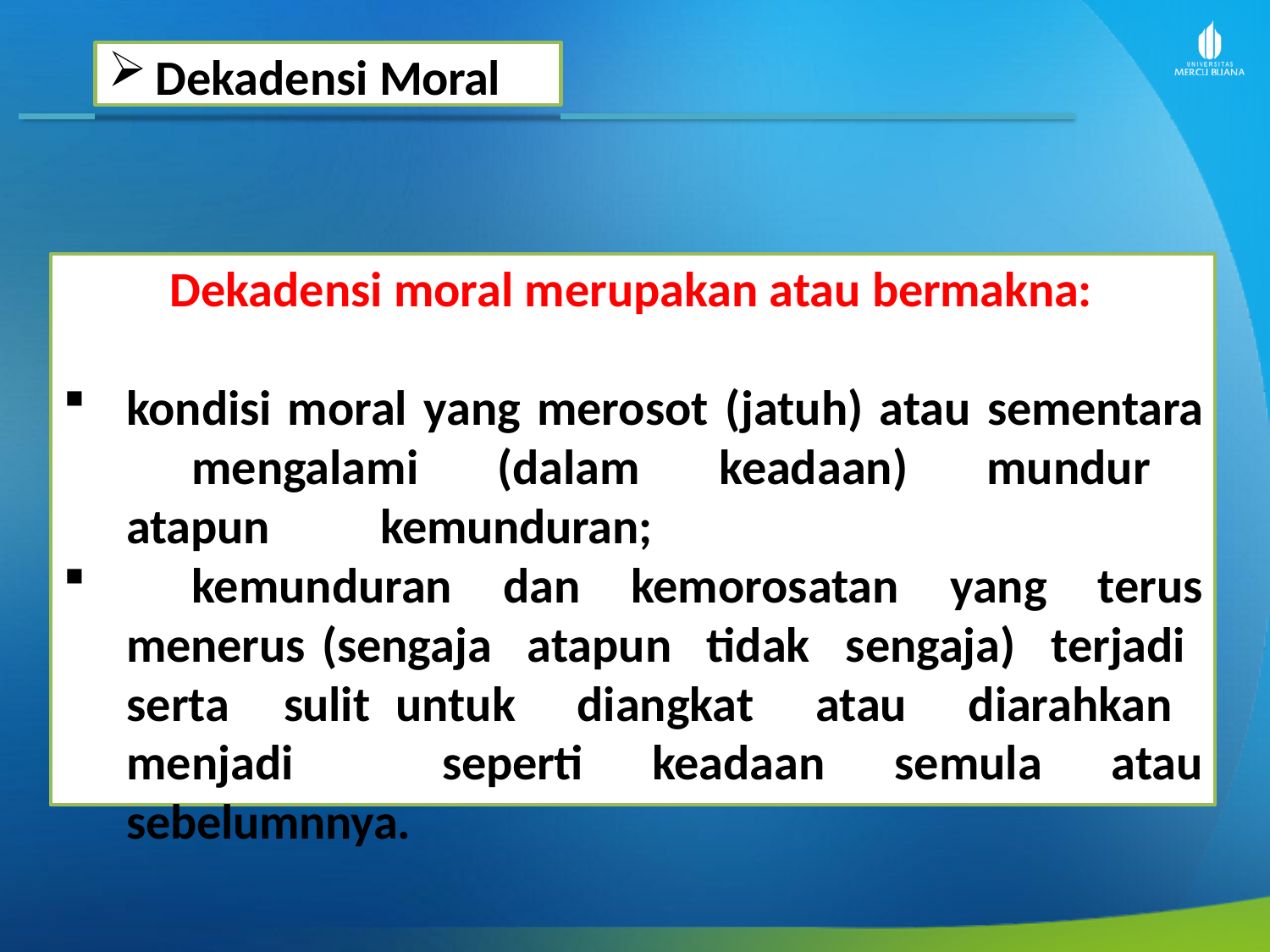

Dekadensi Moral

Dekadensi moral merupakan atau bermakna:
kondisi moral yang merosot (jatuh) atau sementara 	mengalami   (dalam   keadaan)   mundur   atapun 	kemunduran;
	kemunduran dan kemorosatan yang terus menerus (sengaja  atapun  tidak  sengaja)  terjadi  serta  sulit untuk  diangkat  atau  diarahkan  menjadi  seperti keadaan semula atau sebelumnnya.